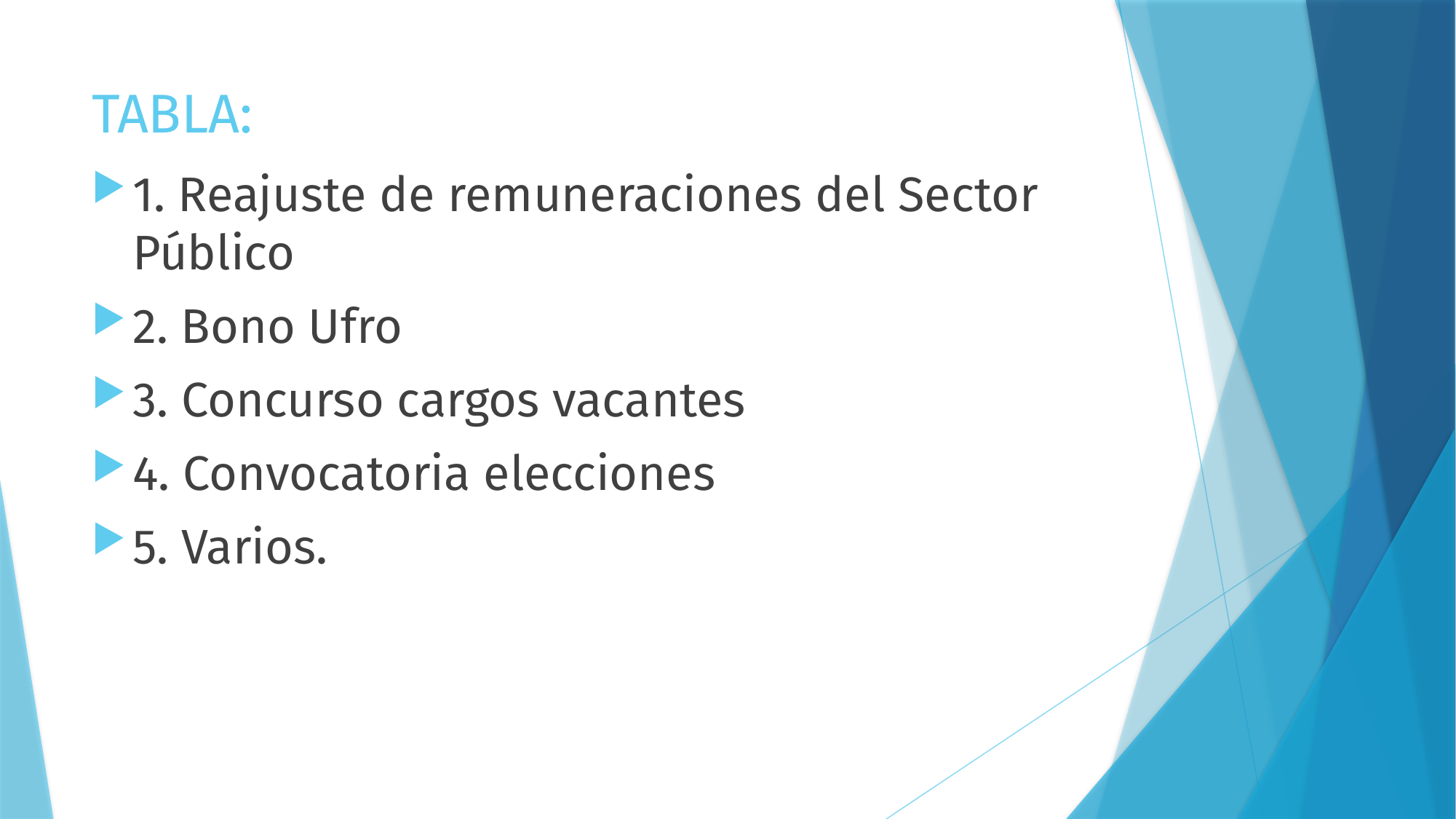

# TABLA:
1. Reajuste de remuneraciones del Sector Público
2. Bono Ufro
3. Concurso cargos vacantes
4. Convocatoria elecciones
5. Varios.